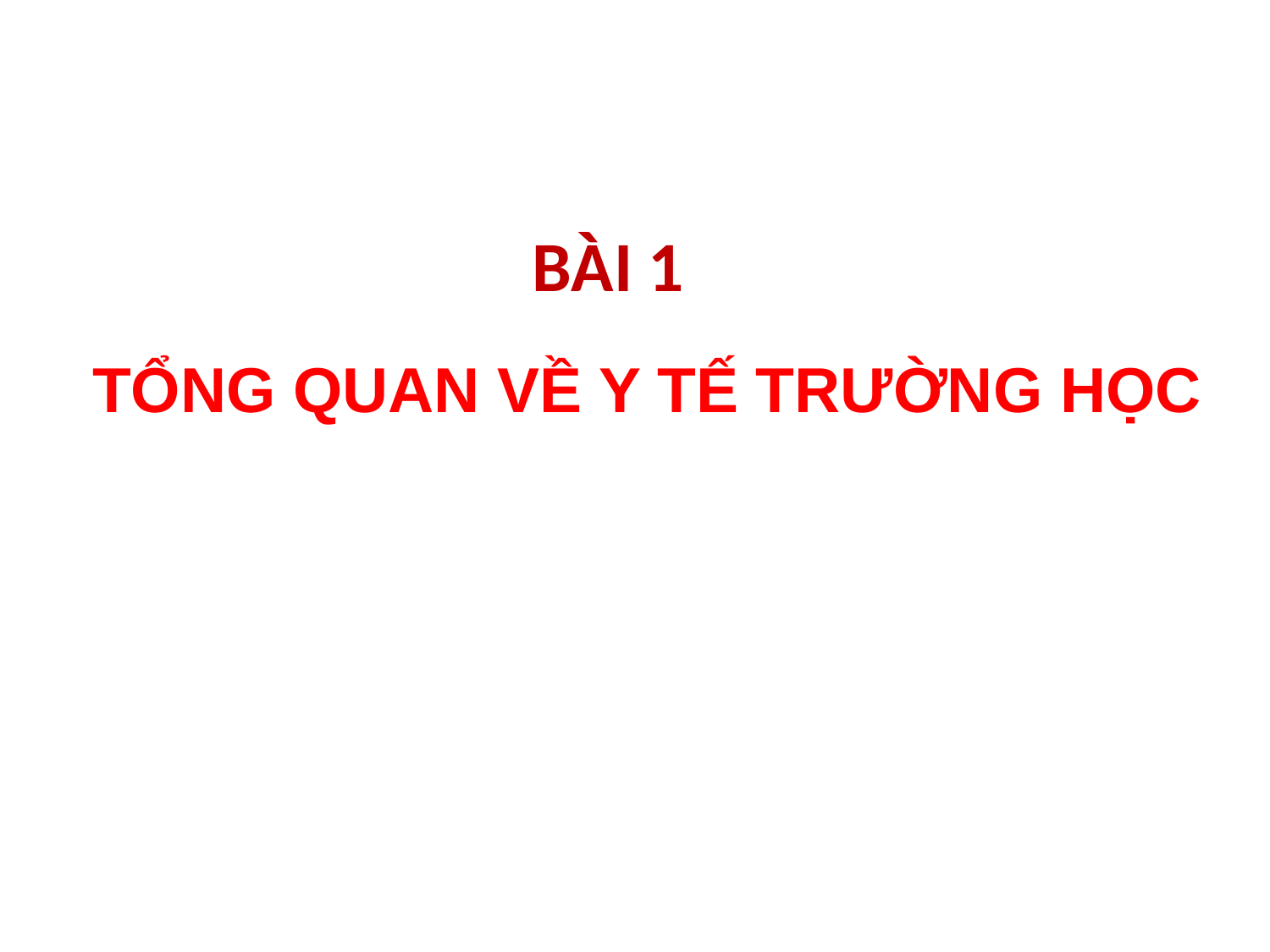

BÀI 1
TỔNG QUAN VỀ Y TẾ TRƯỜNG HỌC